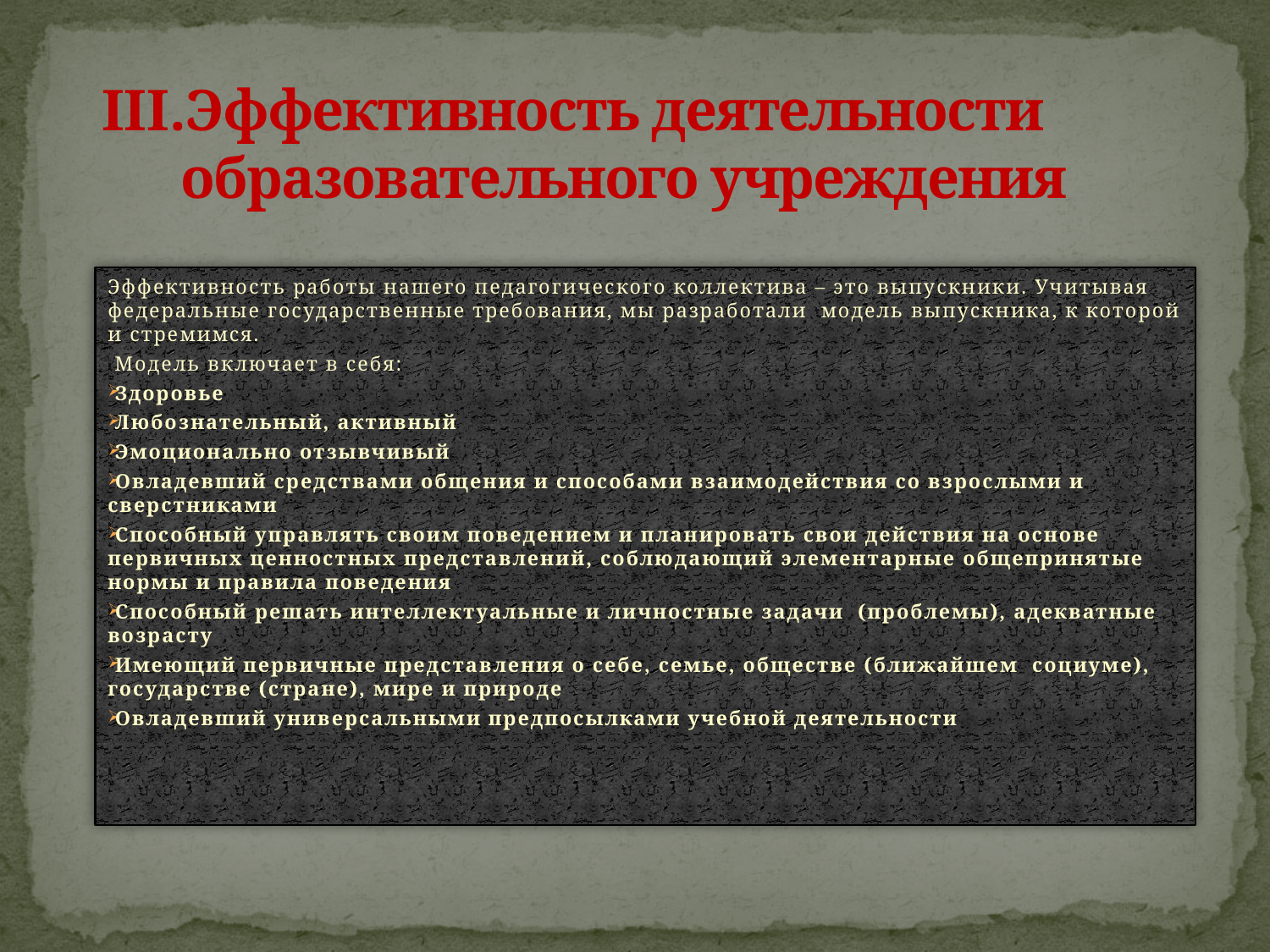

# Эффективность деятельности образовательного учреждения
Эффективность работы нашего педагогического коллектива – это выпускники. Учитывая федеральные государственные требования, мы разработали  модель выпускника, к которой и стремимся.
 Модель включает в себя:
Здоровье
Любознательный, активный
Эмоционально отзывчивый
Овладевший средствами общения и способами взаимодействия со взрослыми и сверстниками
Способный управлять своим поведением и планировать свои действия на основе первичных ценностных представлений, соблюдающий элементарные общепринятые нормы и правила поведения
Способный решать интеллектуальные и личностные задачи  (проблемы), адекватные возрасту
Имеющий первичные представления о себе, семье, обществе (ближайшем  социуме), государстве (стране), мире и природе
Овладевший универсальными предпосылками учебной деятельности